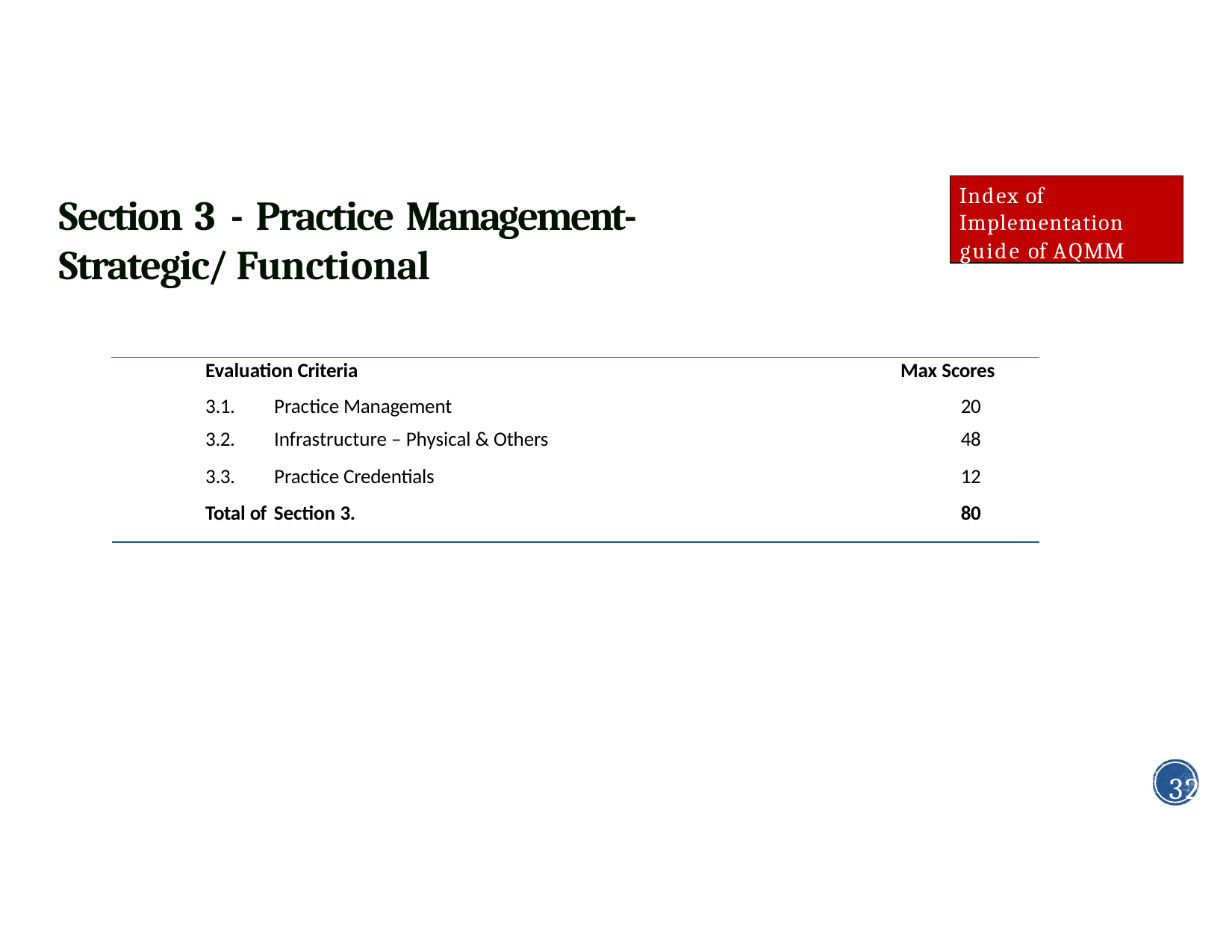

Index of Implementation guide of AQMM
# Section 3 - Practice Management- Strategic/ Functional
Evaluation Criteria
Max Scores

| 3.1. | Practice Management | 20 |
| --- | --- | --- |
| 3.2. | Infrastructure – Physical & Others | 48 |
| 3.3. | Practice Credentials | 12 |
| Total of | Section 3. | 80 |
32